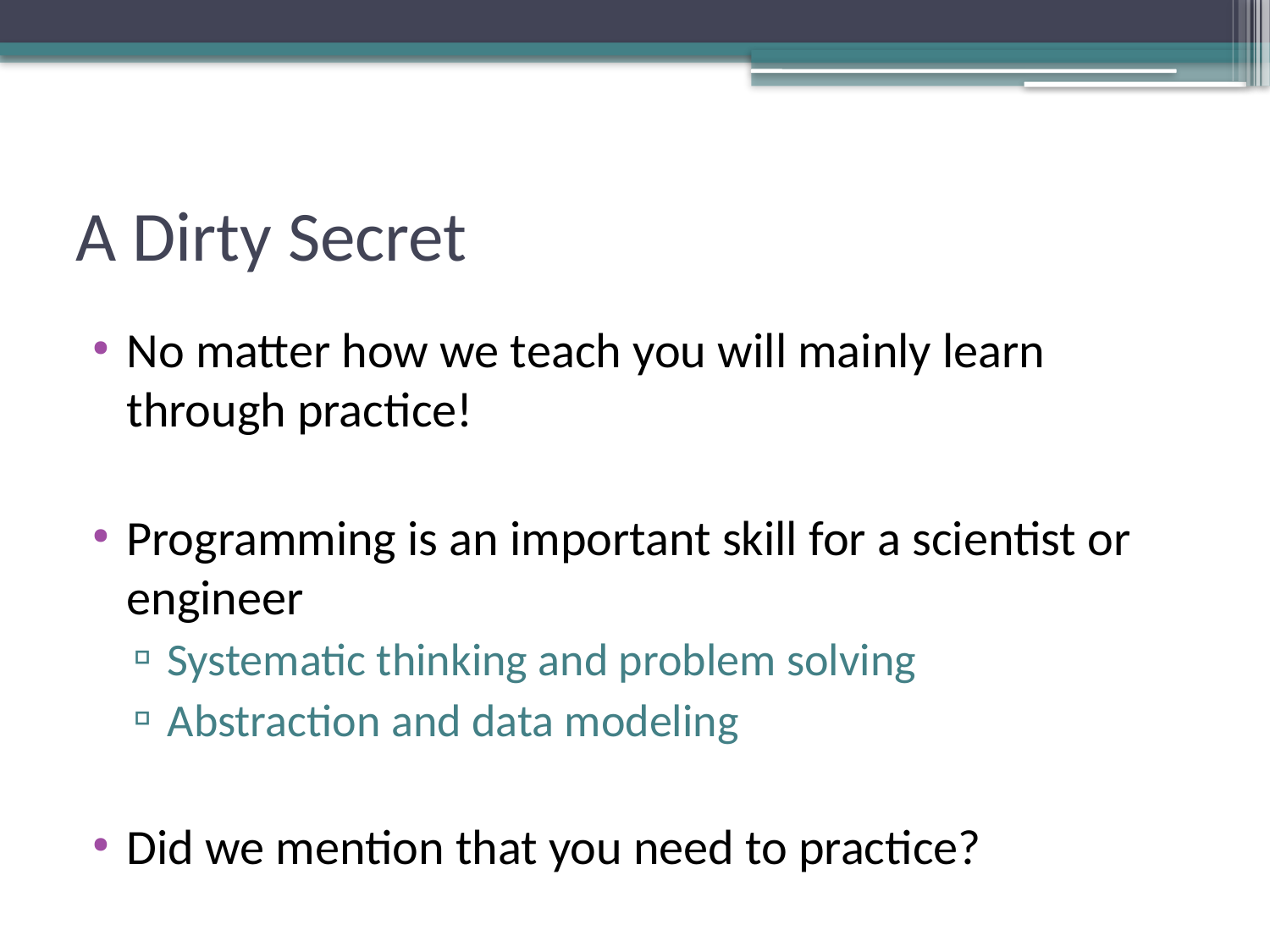

# A Dirty Secret
No matter how we teach you will mainly learn through practice!

Programming is an important skill for a scientist or engineer
Systematic thinking and problem solving
Abstraction and data modeling

Did we mention that you need to practice?